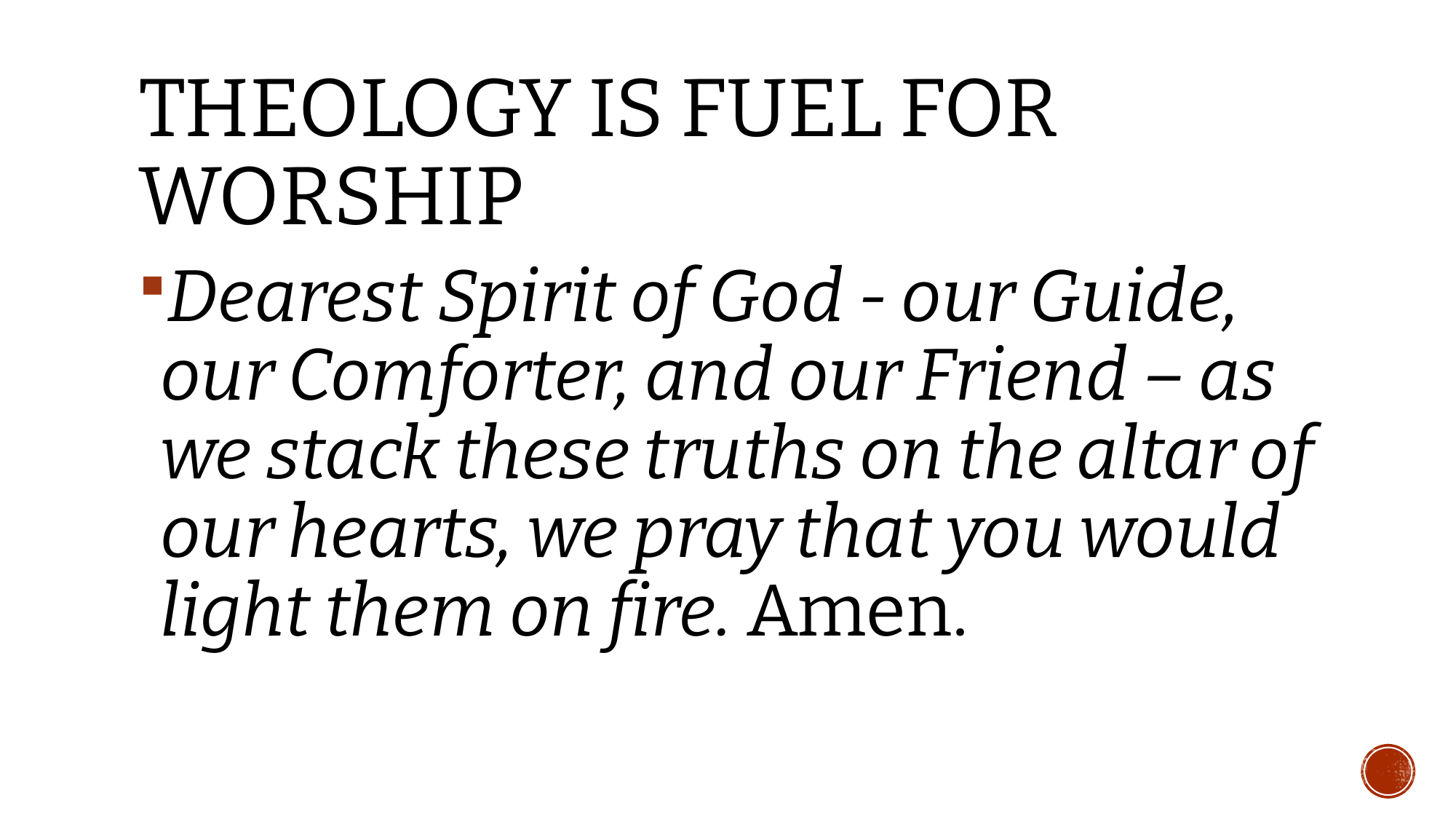

# Theology is Fuel for worship
Dearest Spirit of God - our Guide, our Comforter, and our Friend – as we stack these truths on the altar of our hearts, we pray that you would light them on fire. Amen.